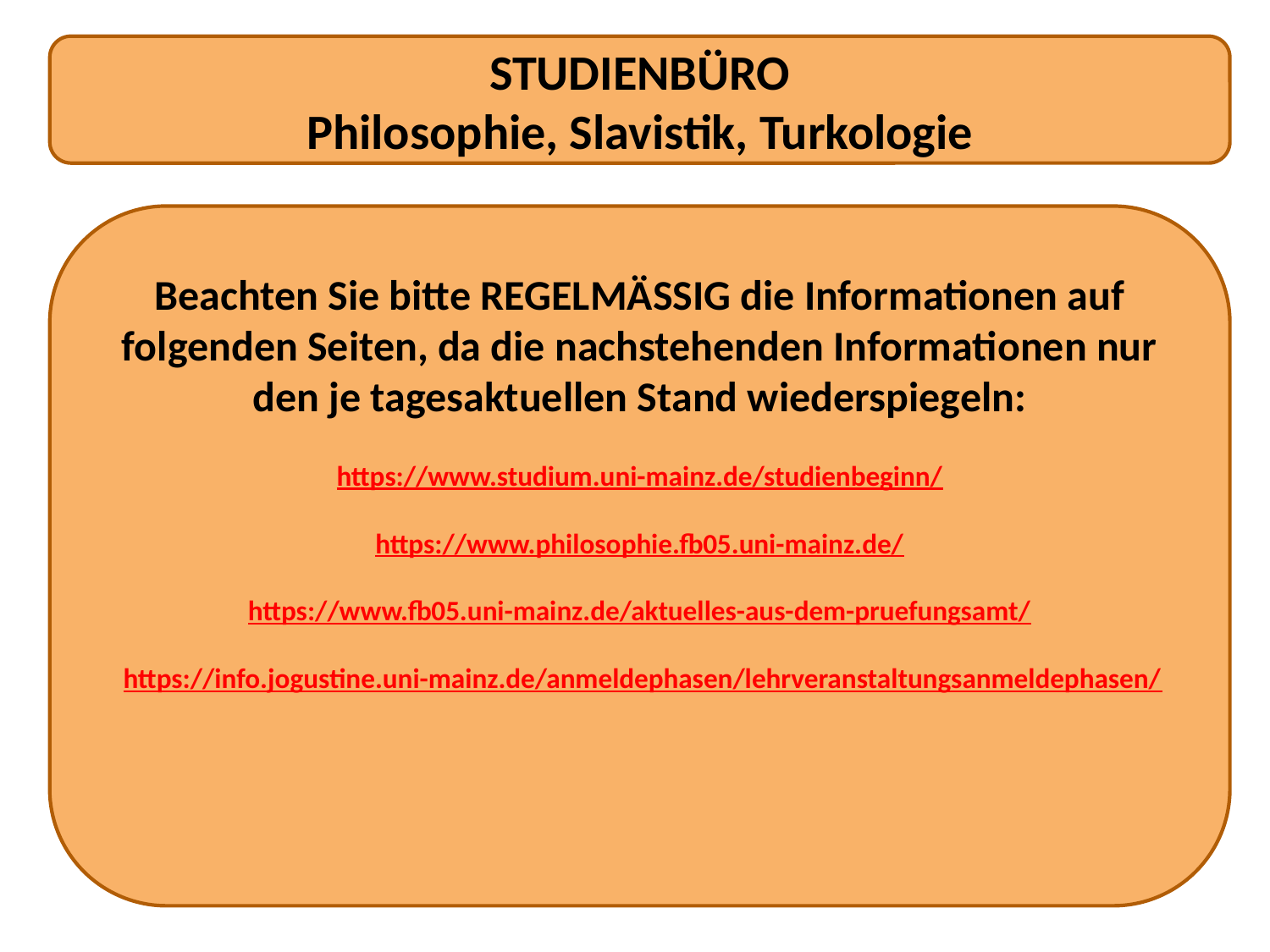

STUDIENBÜRO
Philosophie, Slavistik, Turkologie

Beachten Sie bitte REGELMÄSSIG die Informationen auf folgenden Seiten, da die nachstehenden Informationen nur den je tagesaktuellen Stand wiederspiegeln:

https://www.studium.uni-mainz.de/studienbeginn/

https://www.philosophie.fb05.uni-mainz.de/

https://www.fb05.uni-mainz.de/aktuelles-aus-dem-pruefungsamt/

 https://info.jogustine.uni-mainz.de/anmeldephasen/lehrveranstaltungsanmeldephasen/